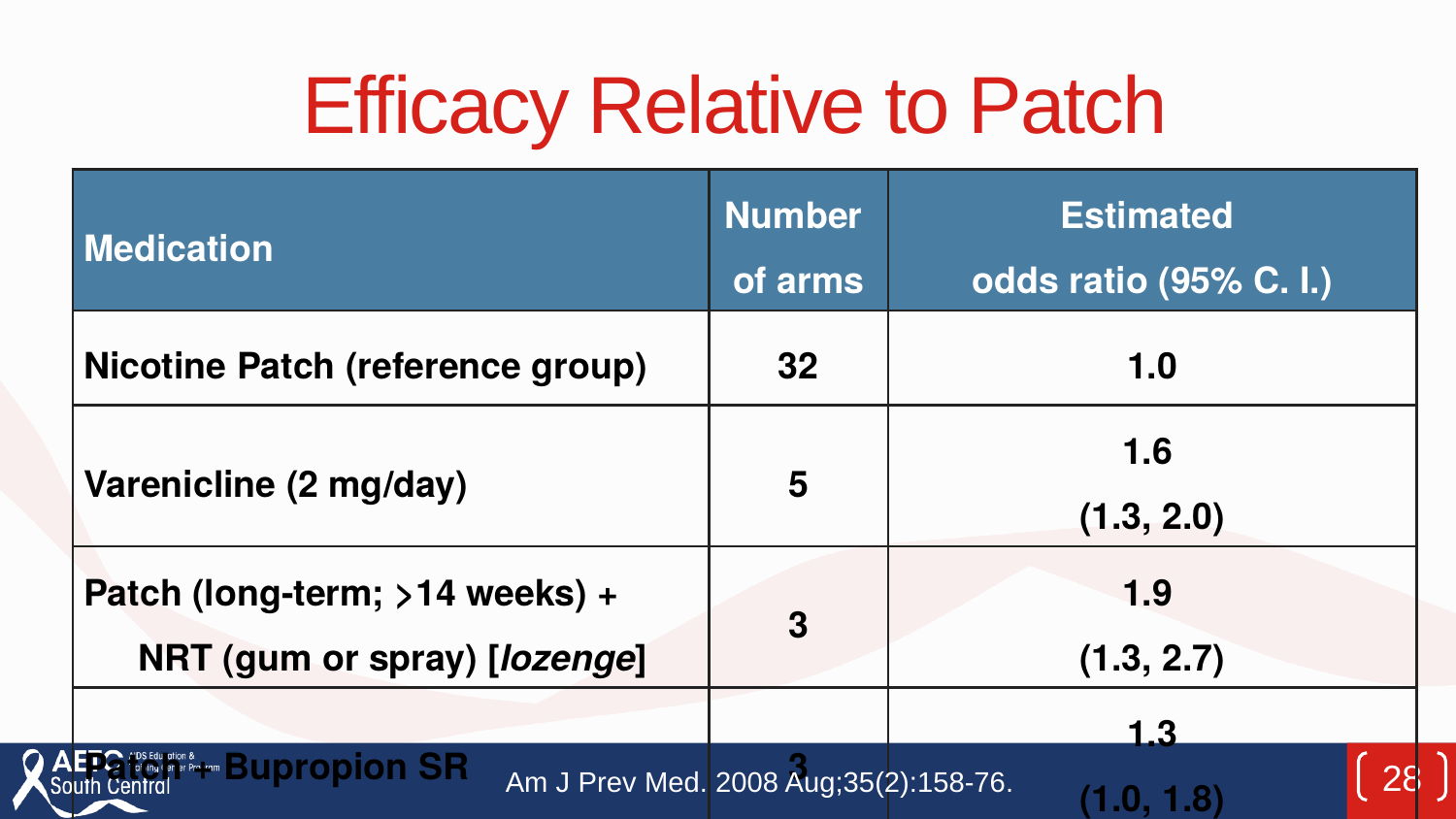

# Efficacy Relative to Patch
| Medication | Number of arms | Estimated odds ratio (95% C. I.) |
| --- | --- | --- |
| Nicotine Patch (reference group) | 32 | 1.0 |
| Varenicline (2 mg/day) | 5 | 1.6 (1.3, 2.0) |
| Patch (long-term; >14 weeks) + NRT (gum or spray) [lozenge] | 3 | 1.9 (1.3, 2.7) |
| Patch + Bupropion SR | 3 | 1.3 (1.0, 1.8) |
28
Am J Prev Med. 2008 Aug;35(2):158-76.